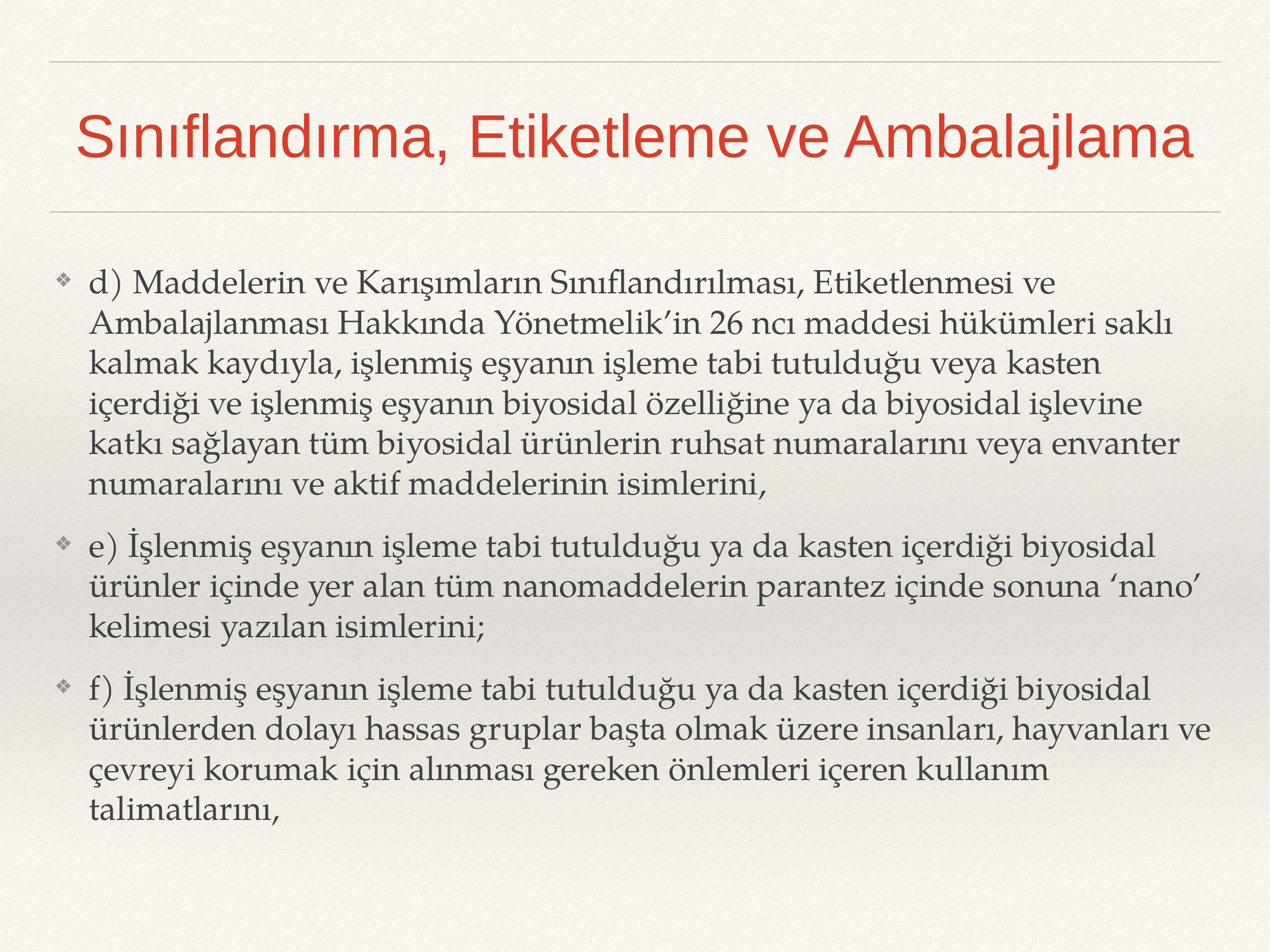

# Sınıflandırma, Etiketleme ve Ambalajlama
d) Maddelerin ve Karışımların Sınıflandırılması, Etiketlenmesi ve Ambalajlanması Hakkında Yönetmelik’in 26 ncı maddesi hükümleri saklı kalmak kaydıyla, işlenmiş eşyanın işleme tabi tutulduğu veya kasten içerdiği ve işlenmiş eşyanın biyosidal özelliğine ya da biyosidal işlevine katkı sağlayan tüm biyosidal ürünlerin ruhsat numaralarını veya envanter numaralarını ve aktif maddelerinin isimlerini,
e) İşlenmiş eşyanın işleme tabi tutulduğu ya da kasten içerdiği biyosidal ürünler içinde yer alan tüm nanomaddelerin parantez içinde sonuna ‘nano’ kelimesi yazılan isimlerini;
f) İşlenmiş eşyanın işleme tabi tutulduğu ya da kasten içerdiği biyosidal ürünlerden dolayı hassas gruplar başta olmak üzere insanları, hayvanları ve çevreyi korumak için alınması gereken önlemleri içeren kullanım talimatlarını,